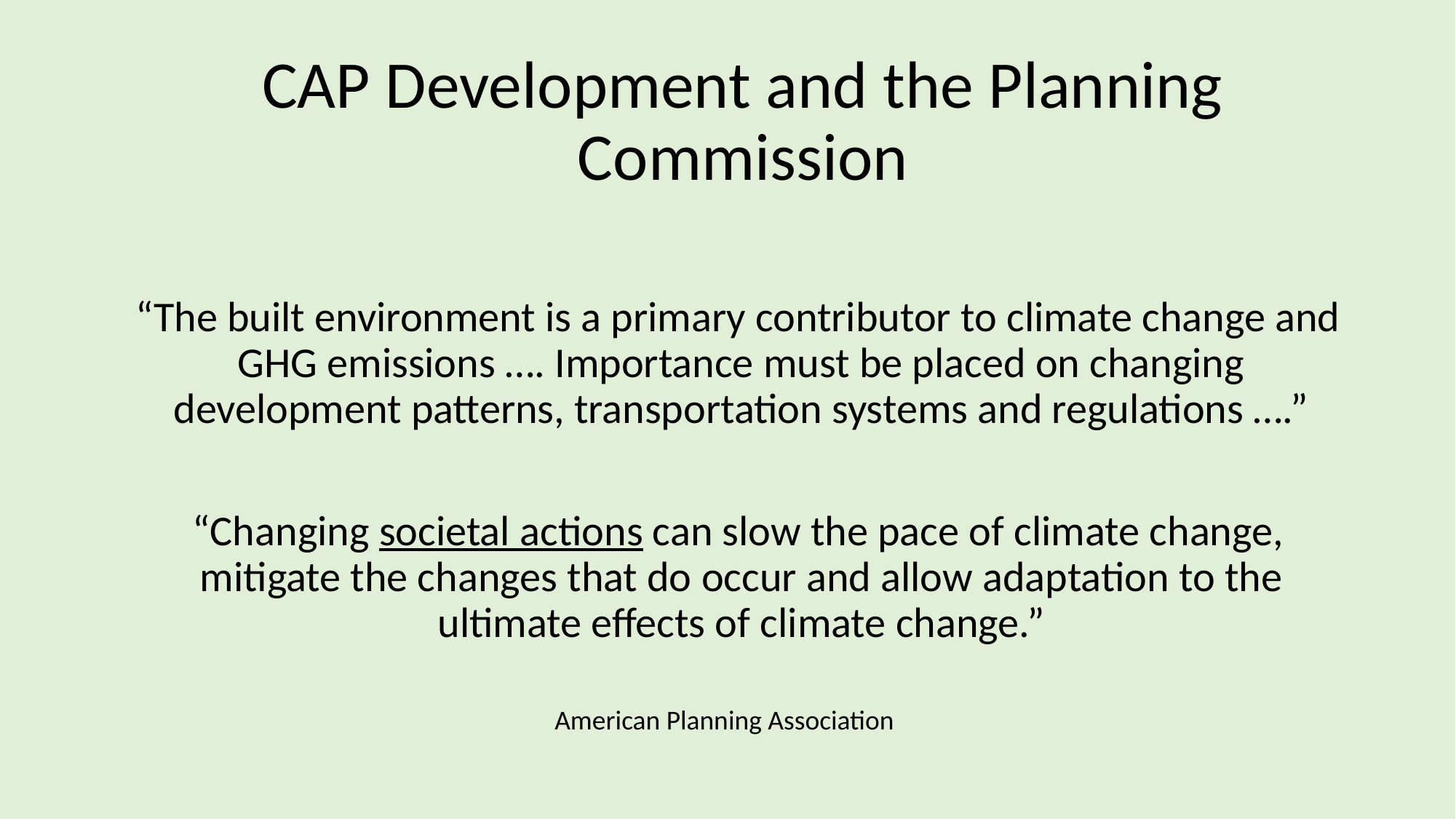

# CAP Development and the Planning Commission

“The built environment is a primary contributor to climate change and GHG emissions …. Importance must be placed on changing development patterns, transportation systems and regulations ….”

“Changing societal actions can slow the pace of climate change, mitigate the changes that do occur and allow adaptation to the ultimate effects of climate change.”

American Planning Association